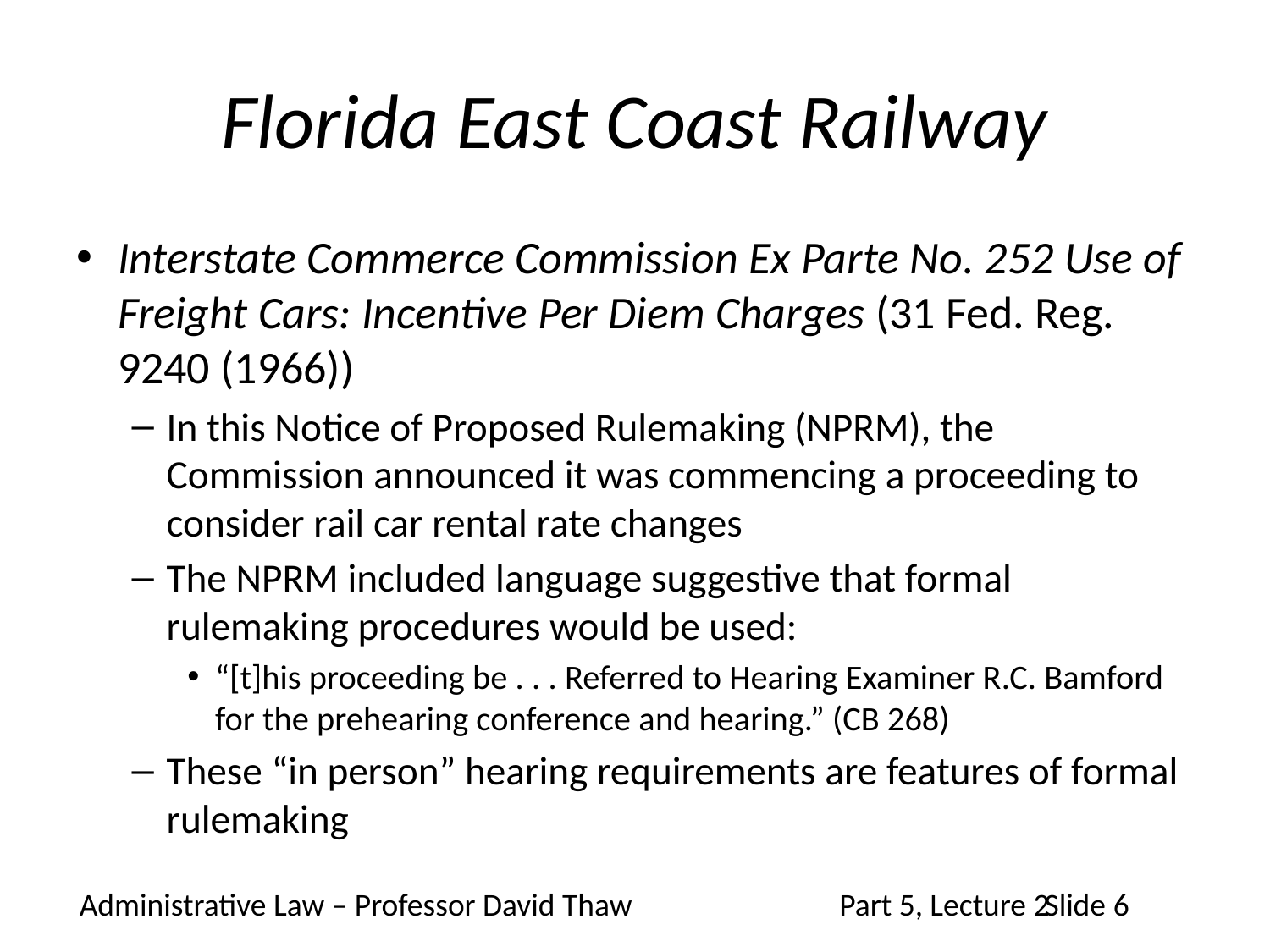

# Florida East Coast Railway
Interstate Commerce Commission Ex Parte No. 252 Use of Freight Cars: Incentive Per Diem Charges (31 Fed. Reg. 9240 (1966))
In this Notice of Proposed Rulemaking (NPRM), the Commission announced it was commencing a proceeding to consider rail car rental rate changes
The NPRM included language suggestive that formal rulemaking procedures would be used:
“[t]his proceeding be . . . Referred to Hearing Examiner R.C. Bamford for the prehearing conference and hearing.” (CB 268)
These “in person” hearing requirements are features of formal rulemaking